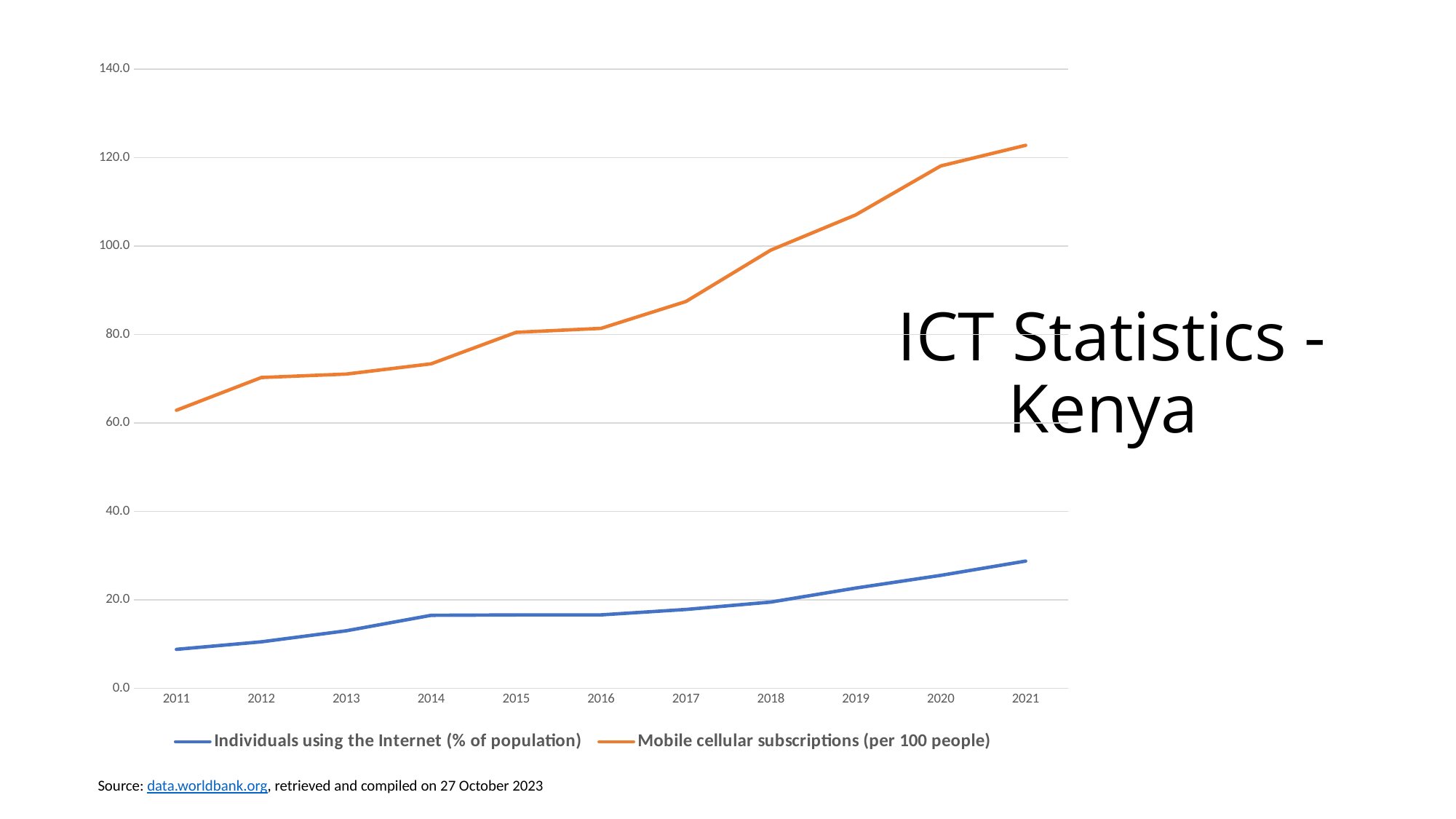

### Chart

| Category | Individuals using the Internet (% of population)  | Mobile cellular subscriptions (per 100 people) |
|---|---|---|
| 2011 | 8.8 | 62.86 |
| 2012 | 10.5 | 70.28 |
| 2013 | 13.0 | 71.06 |
| 2014 | 16.5 | 73.38 |
| 2015 | 16.587 | 80.5 |
| 2016 | 16.6 | 81.39 |
| 2017 | 17.827 | 87.47 |
| 2018 | 19.5 | 99.095 |
| 2019 | 22.668 | 107.073 |
| 2020 | 25.532 | 118.126 |
| 2021 | 28.7575 | 122.79 |
# ICT Statistics - Kenya
Source: data.worldbank.org, retrieved and compiled on 27 October 2023